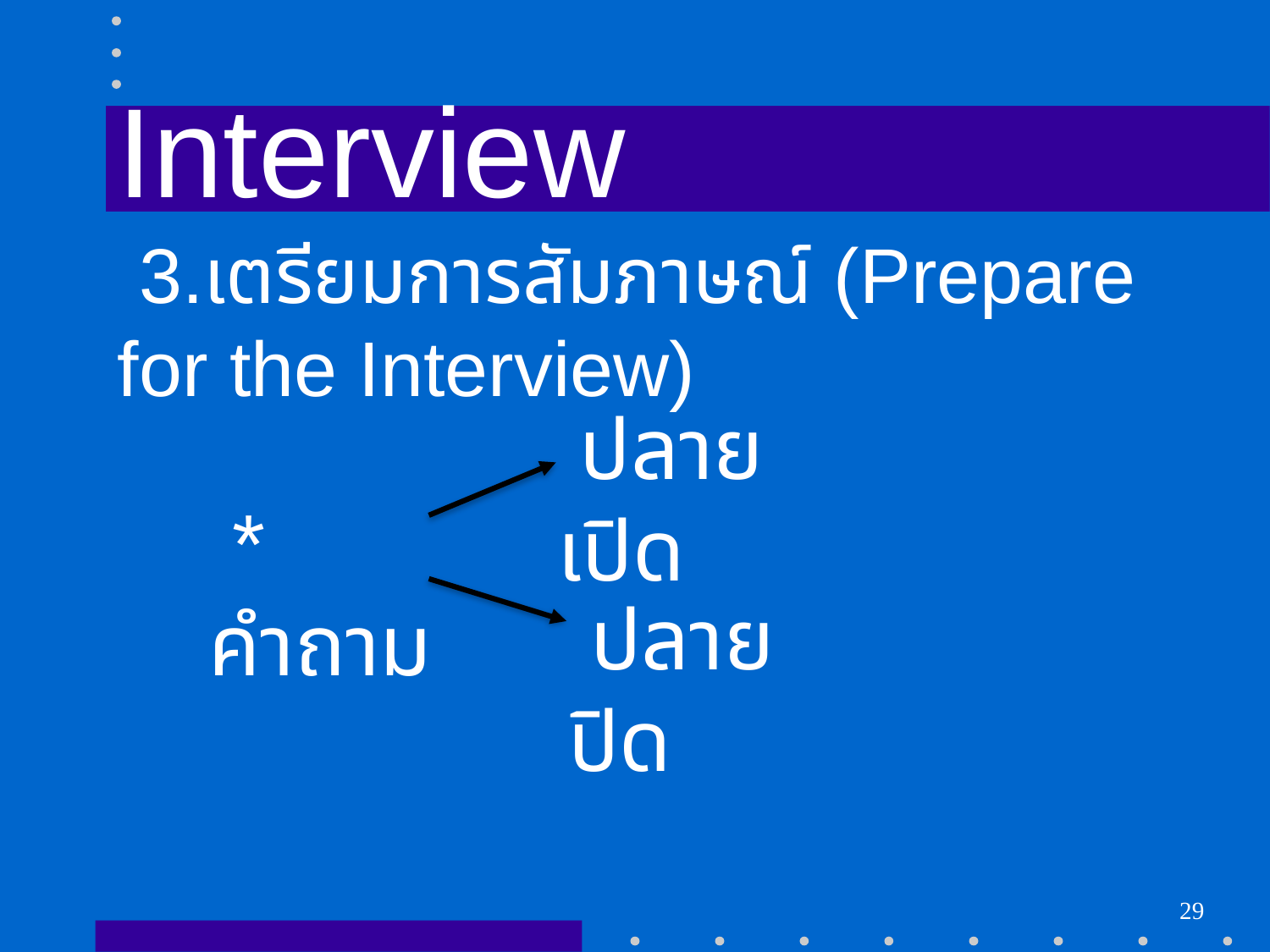

Interview
 3.เตรียมการสัมภาษณ์ (Prepare for the Interview)

 ปลายเปิด

 * คำถาม

 ปลายปิด